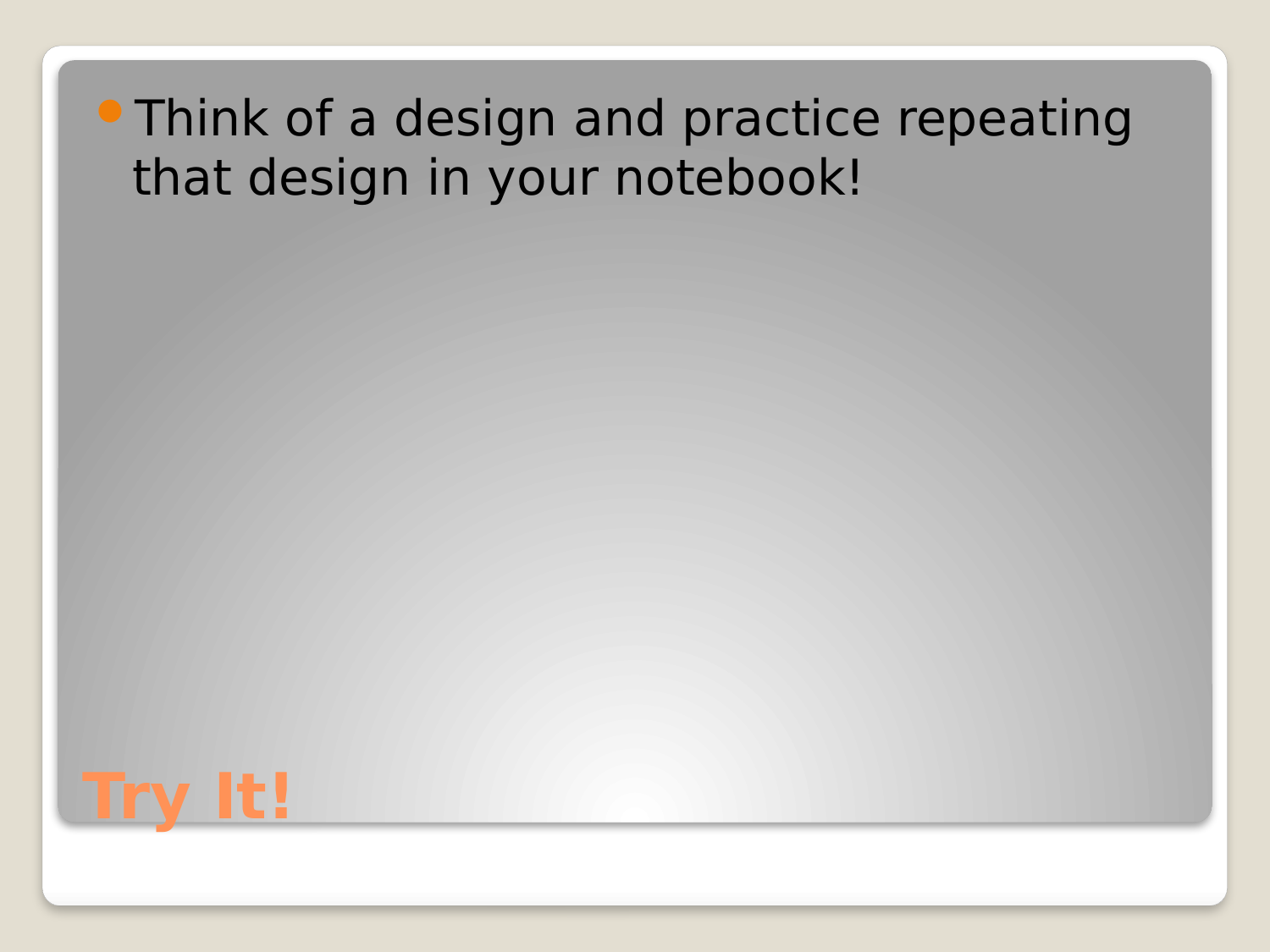

Think of a design and practice repeating that design in your notebook!
# Try It!